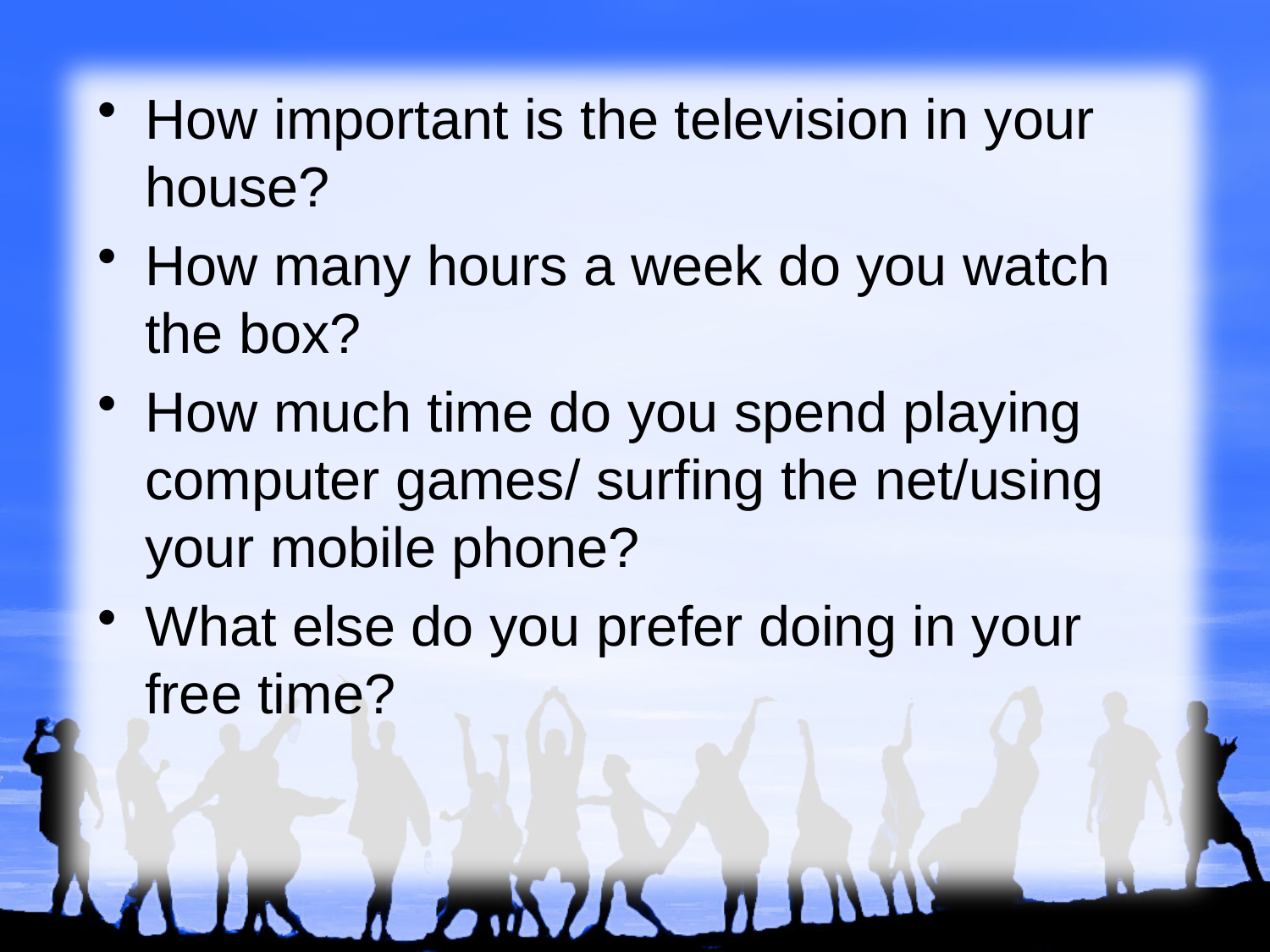

How important is the television in your house?
How many hours a week do you watch the box?
How much time do you spend playing computer games/ surfing the net/using your mobile phone?
What else do you prefer doing in your free time?